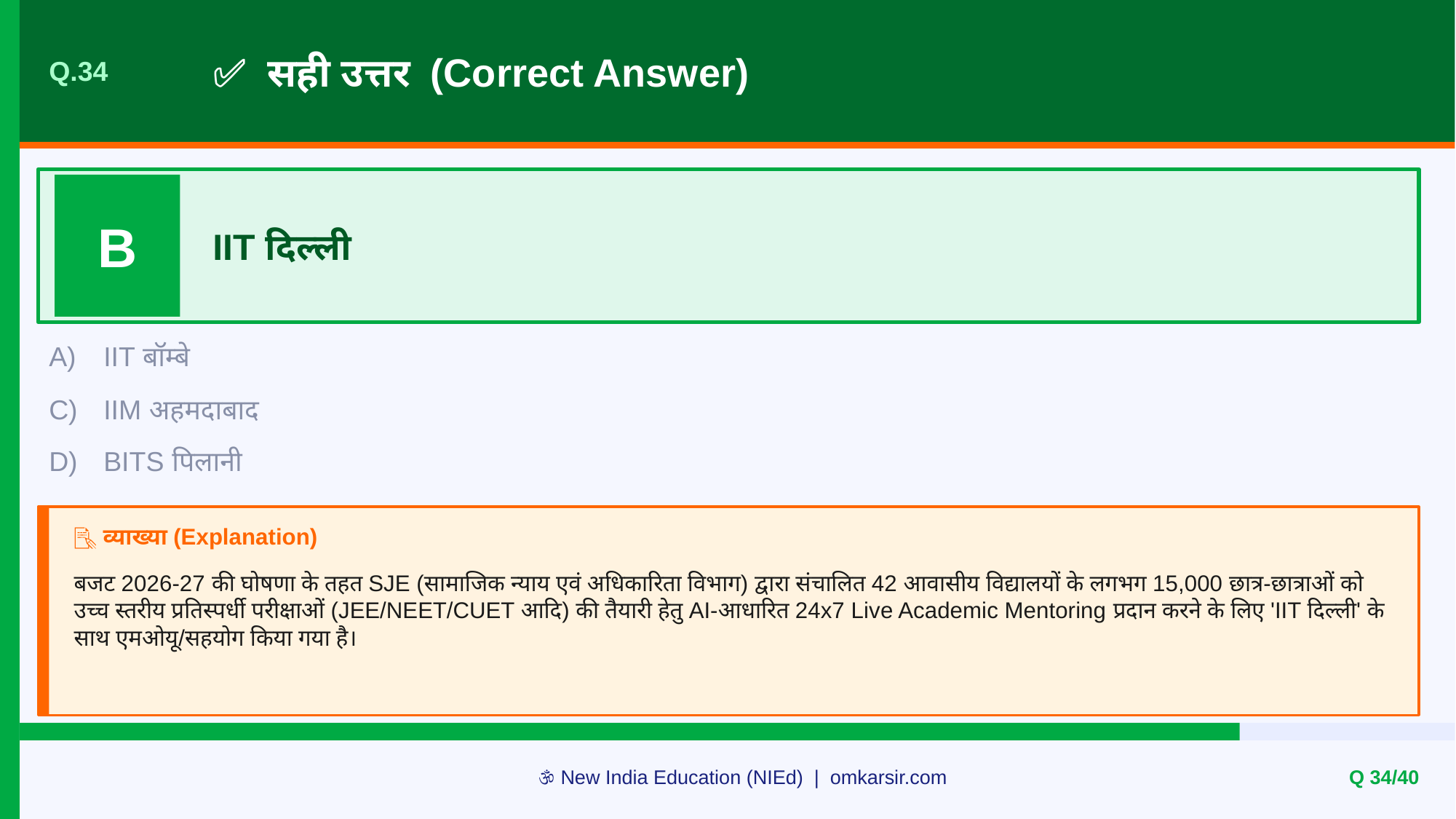

✅  सही उत्तर  (Correct Answer)
Q.34

B
IIT दिल्ली
A)
IIT बॉम्बे
C)
IIM अहमदाबाद
D)
BITS पिलानी

📝 व्याख्या (Explanation)
बजट 2026-27 की घोषणा के तहत SJE (सामाजिक न्याय एवं अधिकारिता विभाग) द्वारा संचालित 42 आवासीय विद्यालयों के लगभग 15,000 छात्र-छात्राओं को उच्च स्तरीय प्रतिस्पर्धी परीक्षाओं (JEE/NEET/CUET आदि) की तैयारी हेतु AI-आधारित 24x7 Live Academic Mentoring प्रदान करने के लिए 'IIT दिल्ली' के साथ एमओयू/सहयोग किया गया है।

🕉️ New India Education (NIEd)  |  omkarsir.com
Q 34/40